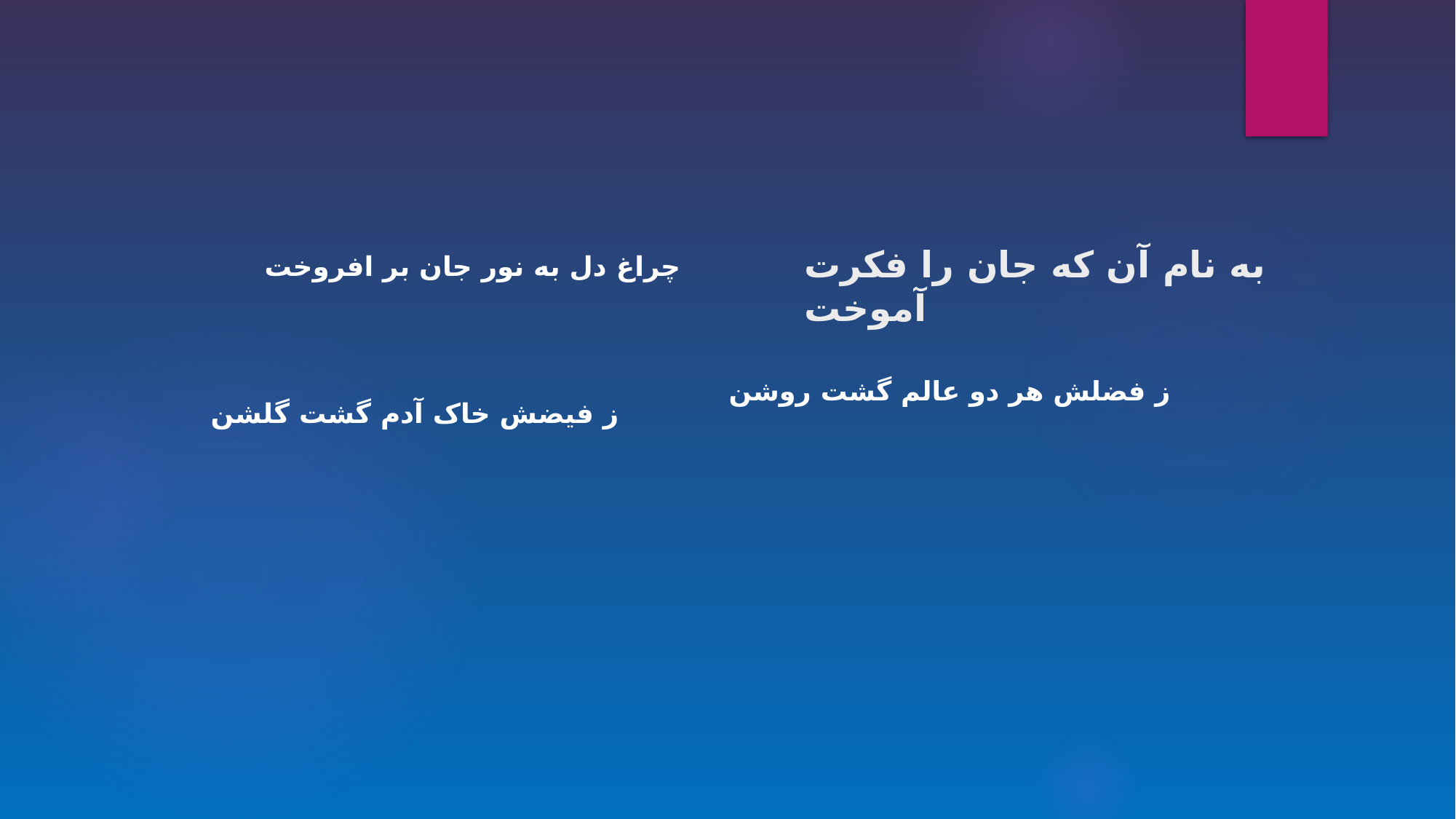

چراغ دل به نور جان بر افروخت
# به نام آن که جان را فکرت آموخت
ز فضلش هر دو عالم گشت روشن
ز فیضش خاک آدم گشت گلشن